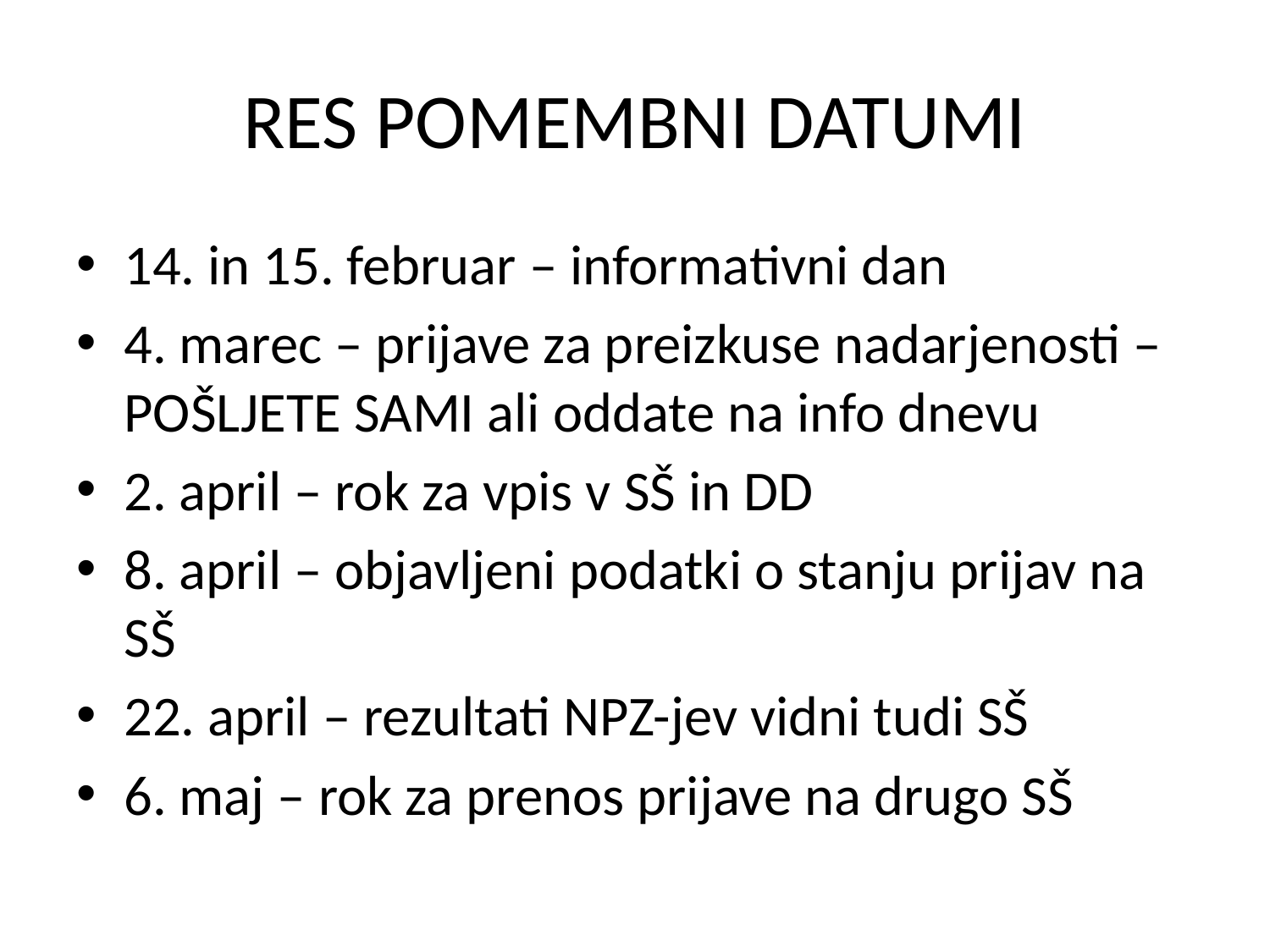

# RES POMEMBNI DATUMI
14. in 15. februar – informativni dan
4. marec – prijave za preizkuse nadarjenosti – POŠLJETE SAMI ali oddate na info dnevu
2. april – rok za vpis v SŠ in DD
8. april – objavljeni podatki o stanju prijav na SŠ
22. april – rezultati NPZ-jev vidni tudi SŠ
6. maj – rok za prenos prijave na drugo SŠ